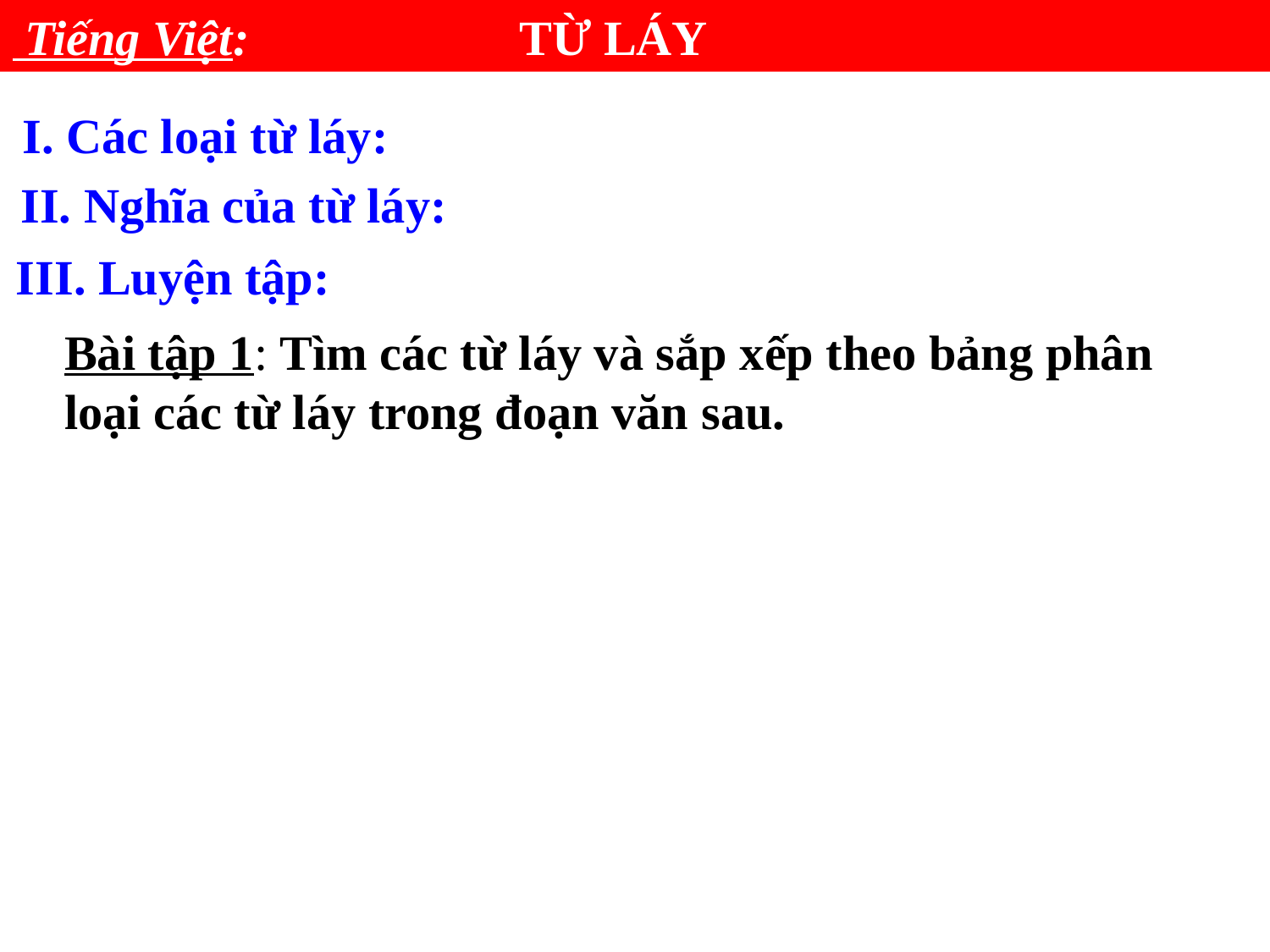

Tiếng Việt:                      TỪ LÁY
I. Các loại từ láy:
II. Nghĩa của từ láy:
III. Luyện tập:
Bài tập 1: Tìm các từ láy và sắp xếp theo bảng phân loại các từ láy trong đoạn văn sau.